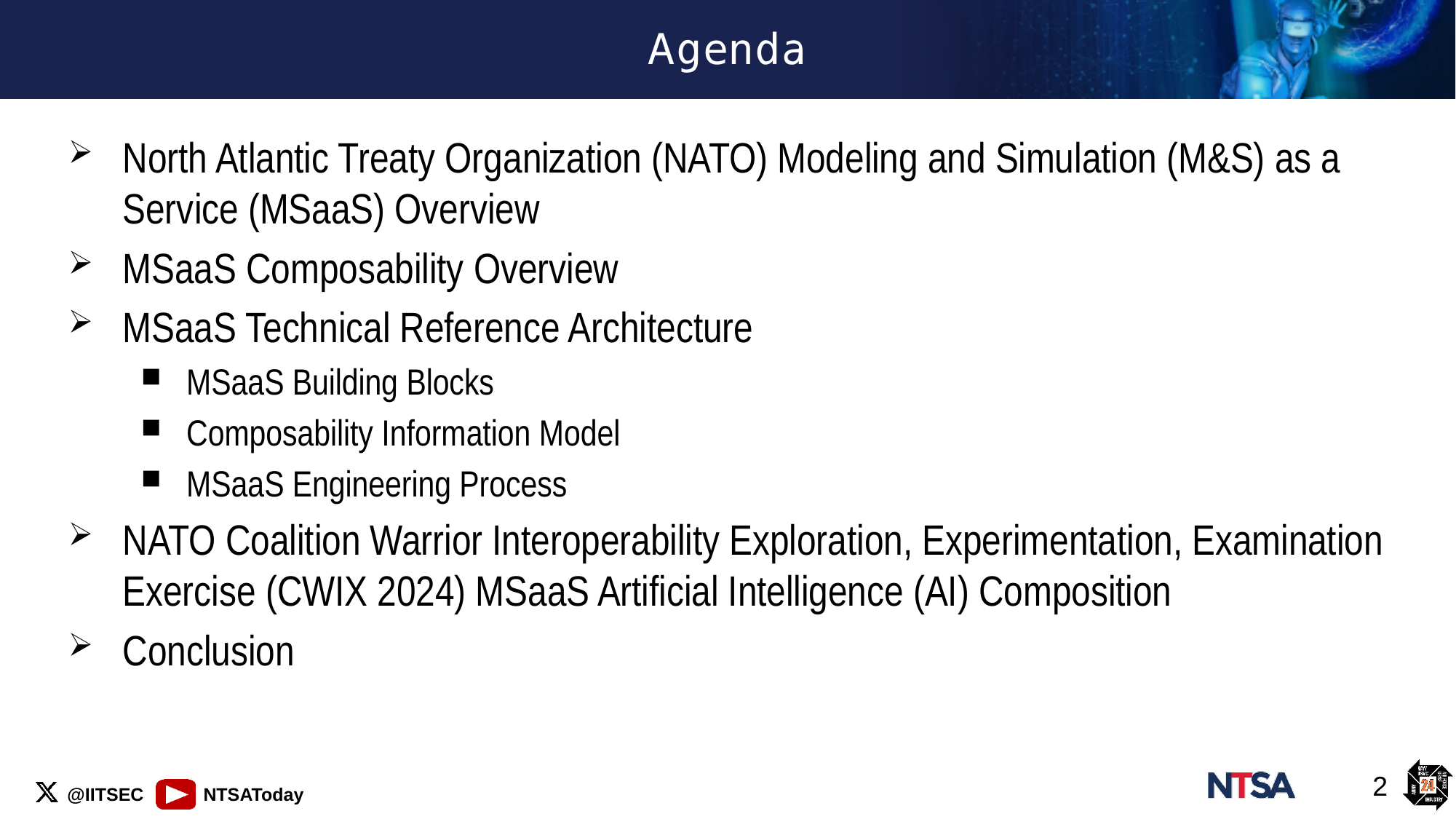

# Agenda
North Atlantic Treaty Organization (NATO) Modeling and Simulation (M&S) as a Service (MSaaS) Overview
MSaaS Composability Overview
MSaaS Technical Reference Architecture
MSaaS Building Blocks
Composability Information Model
MSaaS Engineering Process
NATO Coalition Warrior Interoperability Exploration, Experimentation, Examination Exercise (CWIX 2024) MSaaS Artificial Intelligence (AI) Composition
Conclusion

2